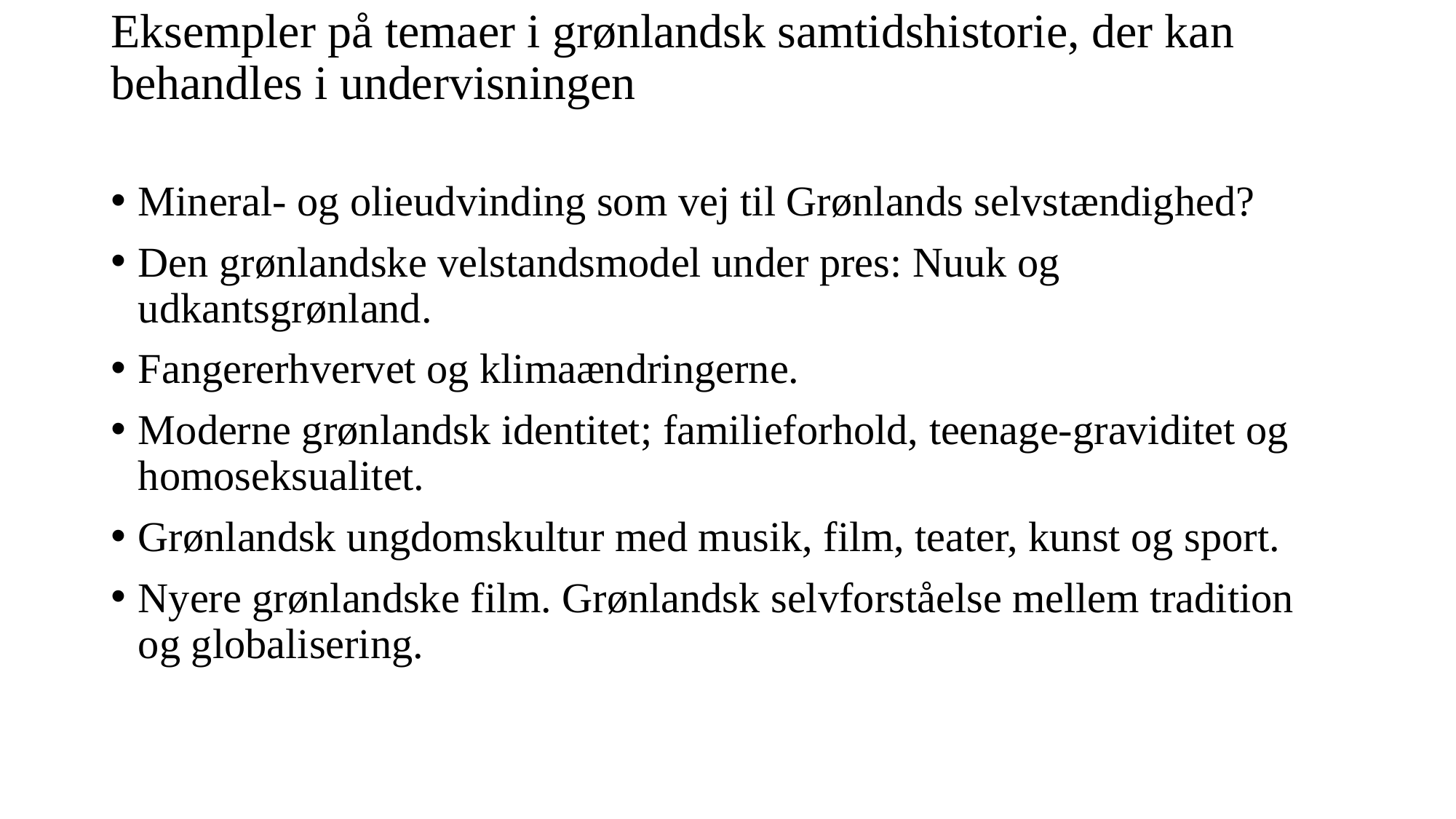

# Eksempler på temaer i grønlandsk samtidshistorie, der kan behandles i undervisningen
Mineral- og olieudvinding som vej til Grønlands selvstændighed?
Den grønlandske velstandsmodel under pres: Nuuk og udkantsgrønland.
Fangererhvervet og klimaændringerne.
Moderne grønlandsk identitet; familieforhold, teenage-graviditet og homoseksualitet.
Grønlandsk ungdomskultur med musik, film, teater, kunst og sport.
Nyere grønlandske film. Grønlandsk selvforståelse mellem tradition og globalisering.